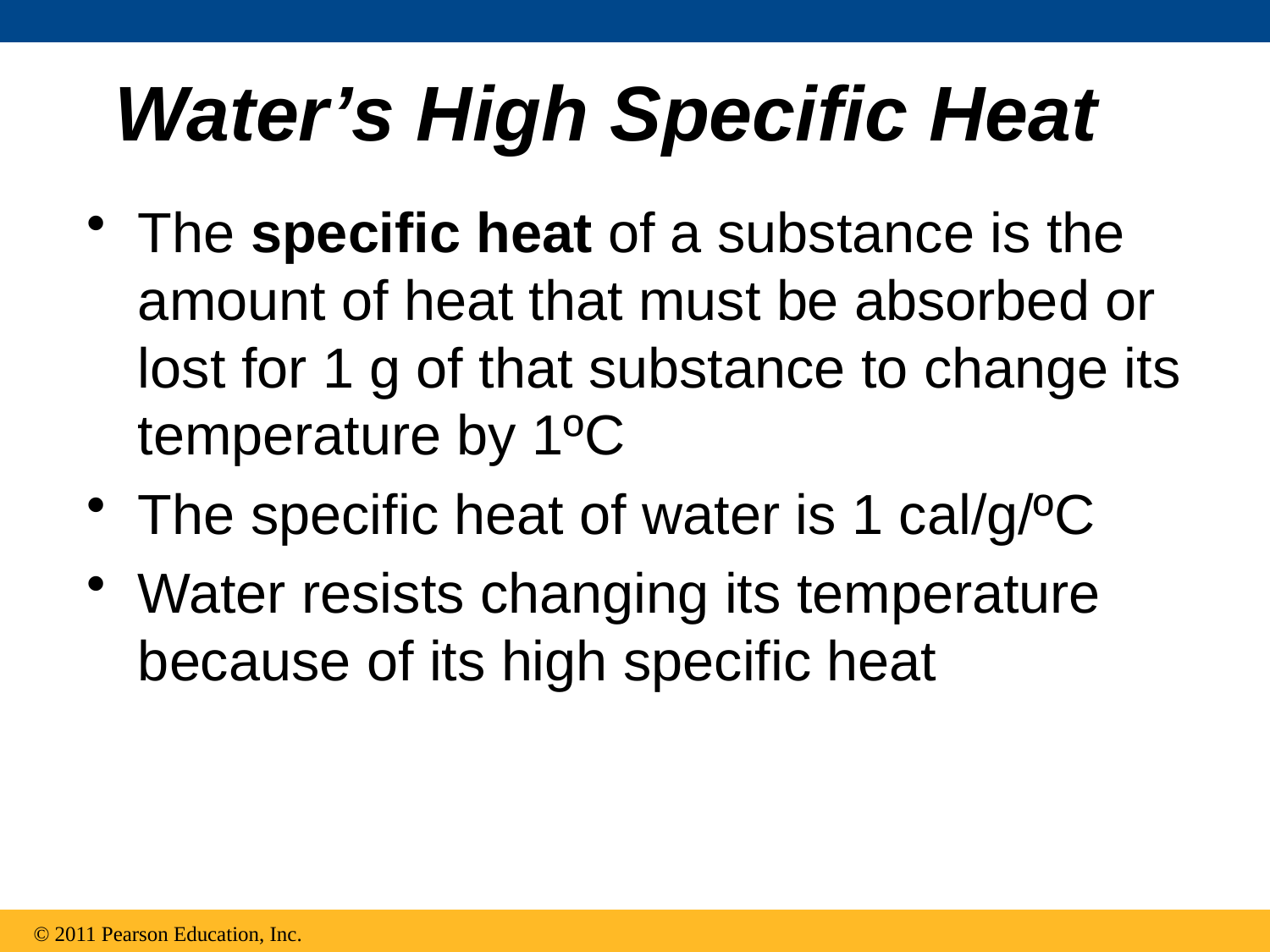

# Water’s High Specific Heat
The specific heat of a substance is the amount of heat that must be absorbed or lost for 1 g of that substance to change its temperature by 1ºC
The specific heat of water is 1 cal/g/ºC
Water resists changing its temperature because of its high specific heat

© 2011 Pearson Education, Inc.